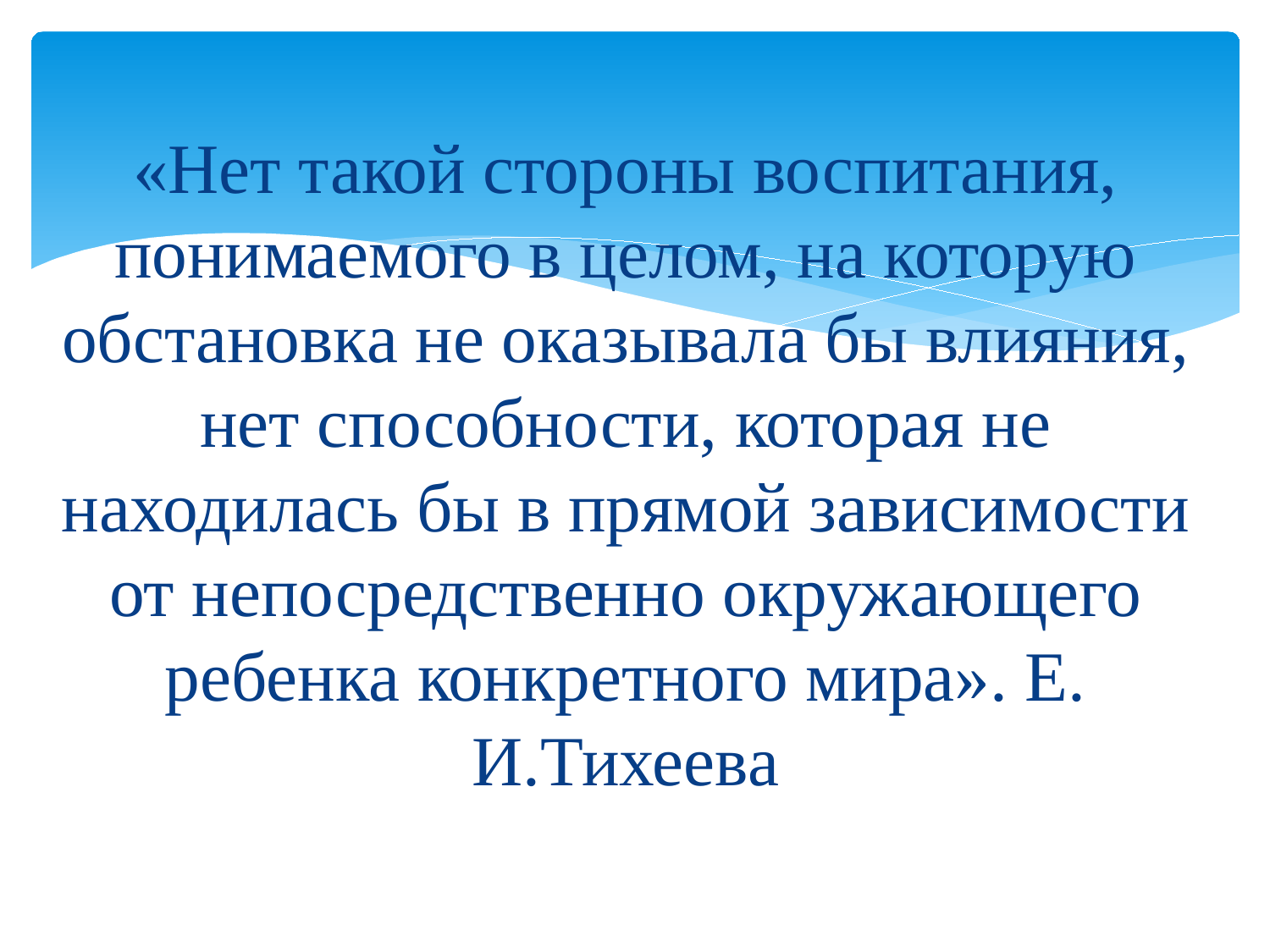

# «Нет такой стороны воспитания, понимаемого в целом, на которую обстановка не оказывала бы влияния, нет способности, которая не находилась бы в прямой зависимости от непосредственно окружающего ребенка конкретного мира». Е. И.Тихеева